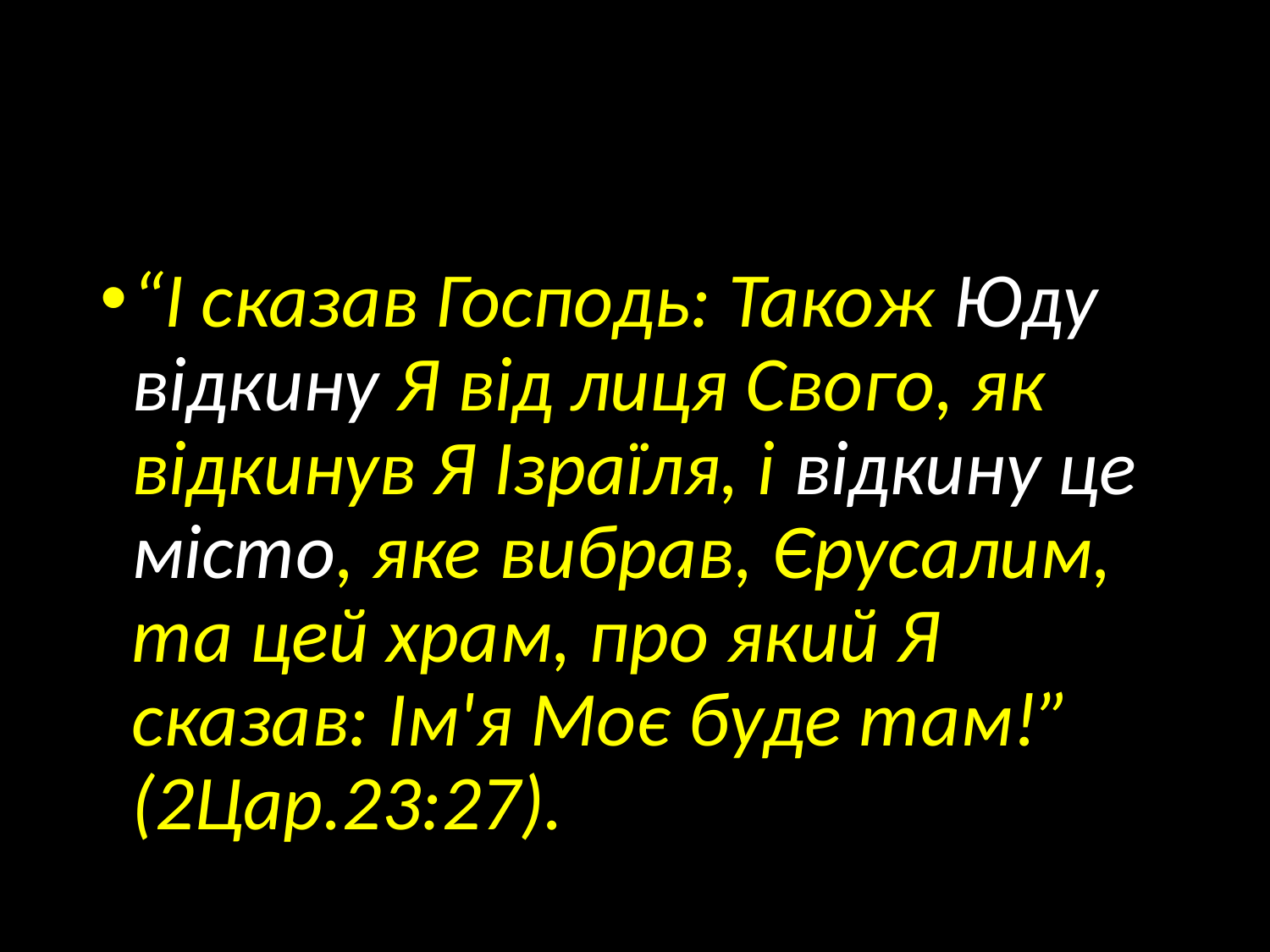

#
“І сказав Господь: Також Юду відкину Я від лиця Свого, як відкинув Я Ізраїля, і відкину це місто, яке вибрав, Єрусалим, та цей храм, про який Я сказав: Ім'я Моє буде там!” (2Цар.23:27).